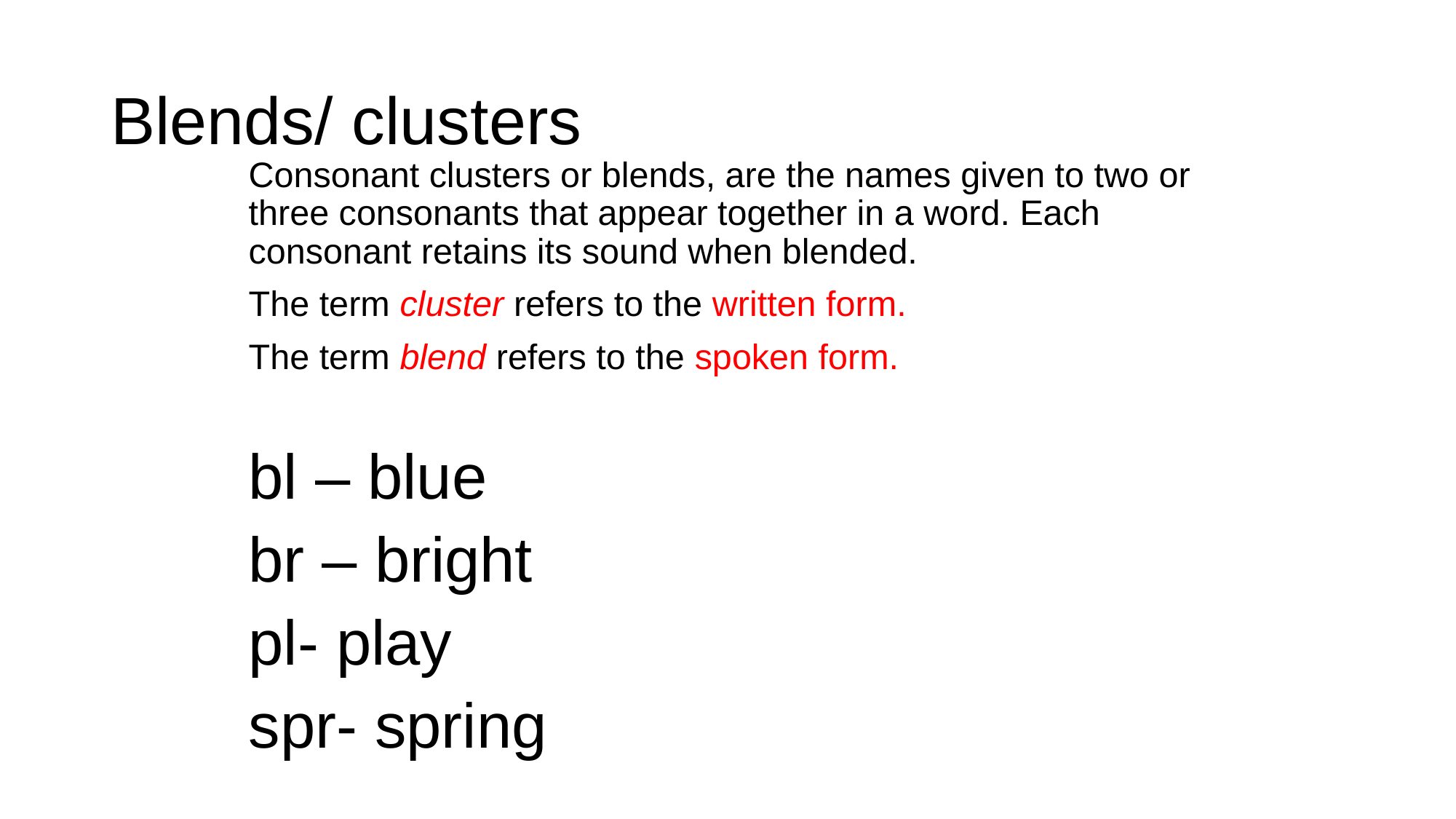

# Blends/ clusters
Consonant clusters or blends, are the names given to two or three consonants that appear together in a word. Each consonant retains its sound when blended.
The term cluster refers to the written form.
The term blend refers to the spoken form.

bl – blue
br – bright
pl- play
spr- spring